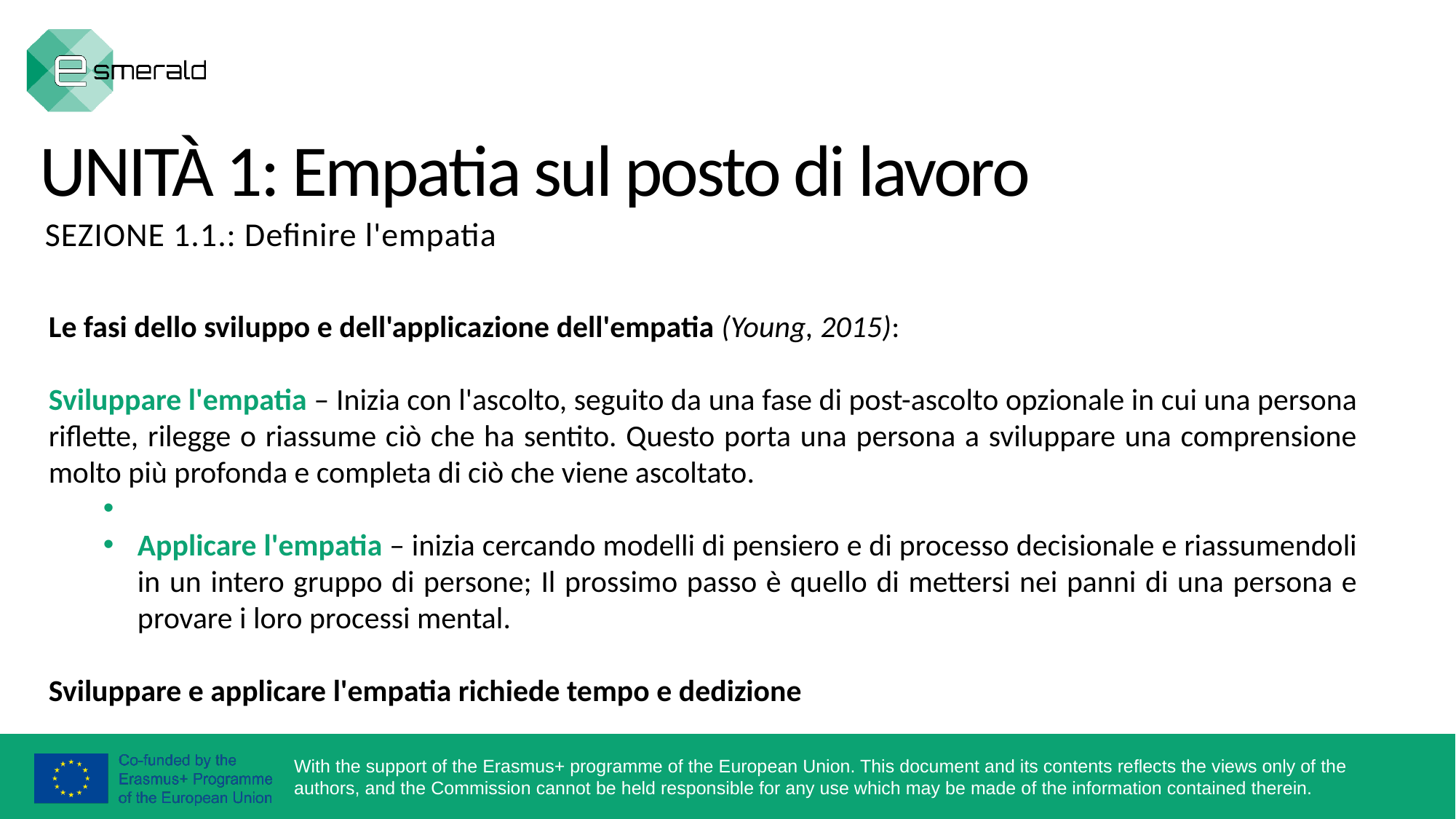

UNITÀ 1: Empatia sul posto di lavoro
SEZIONE 1.1.: Definire l'empatia

Le fasi dello sviluppo e dell'applicazione dell'empatia (Young, 2015):

Sviluppare l'empatia – Inizia con l'ascolto, seguito da una fase di post-ascolto opzionale in cui una persona riflette, rilegge o riassume ciò che ha sentito. Questo porta una persona a sviluppare una comprensione molto più profonda e completa di ciò che viene ascoltato.

Applicare l'empatia – inizia cercando modelli di pensiero e di processo decisionale e riassumendoli in un intero gruppo di persone; Il prossimo passo è quello di mettersi nei panni di una persona e provare i loro processi mental.

Sviluppare e applicare l'empatia richiede tempo e dedizione